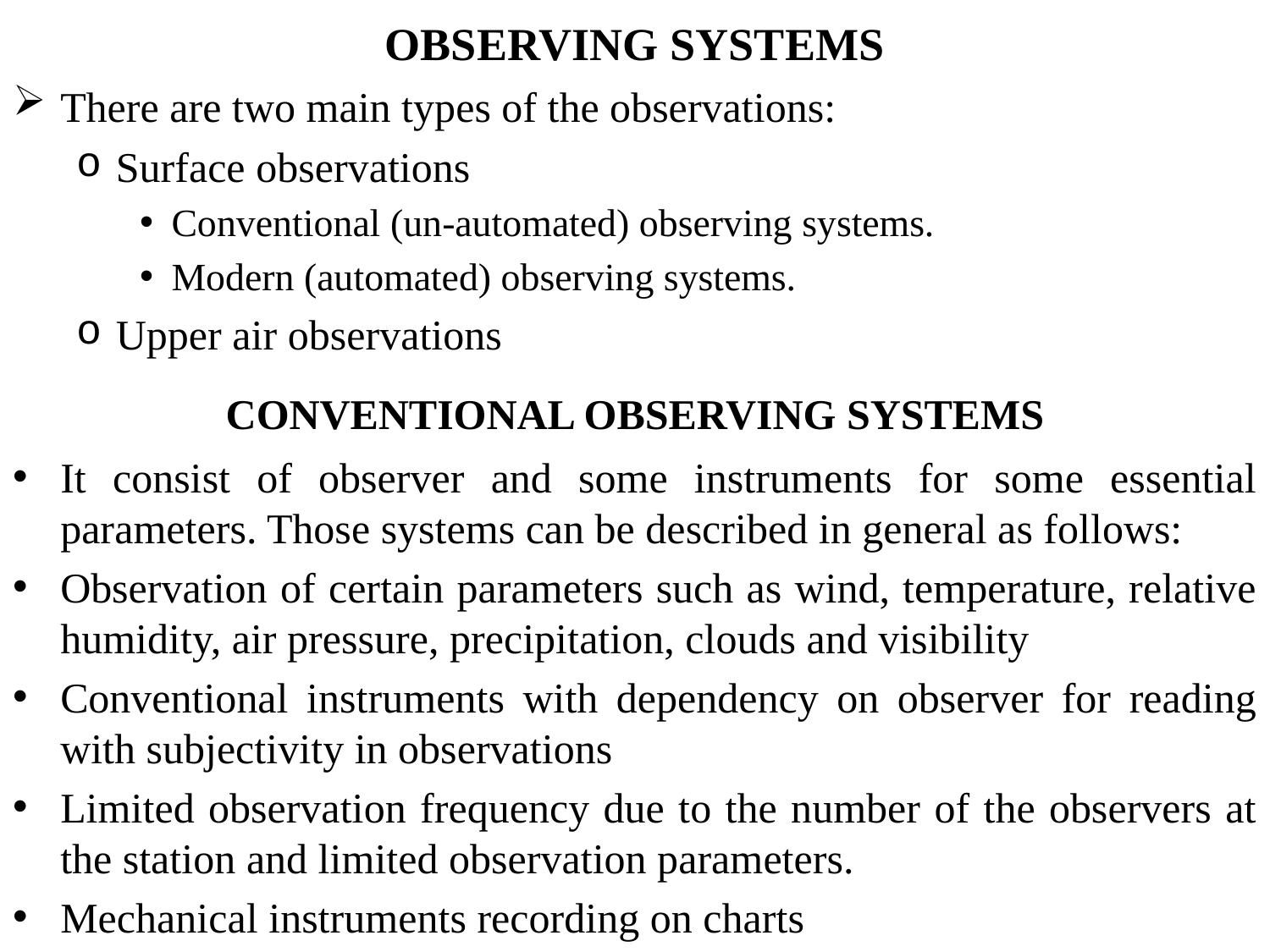

# OBSERVING SYSTEMS
There are two main types of the observations:
Surface observations
Conventional (un-automated) observing systems.
Modern (automated) observing systems.
Upper air observations

CONVENTIONAL OBSERVING SYSTEMS
It consist of observer and some instruments for some essential parameters. Those systems can be described in general as follows:
Observation of certain parameters such as wind, temperature, relative humidity, air pressure, precipitation, clouds and visibility
Conventional instruments with dependency on observer for reading with subjectivity in observations
Limited observation frequency due to the number of the observers at the station and limited observation parameters.
Mechanical instruments recording on charts